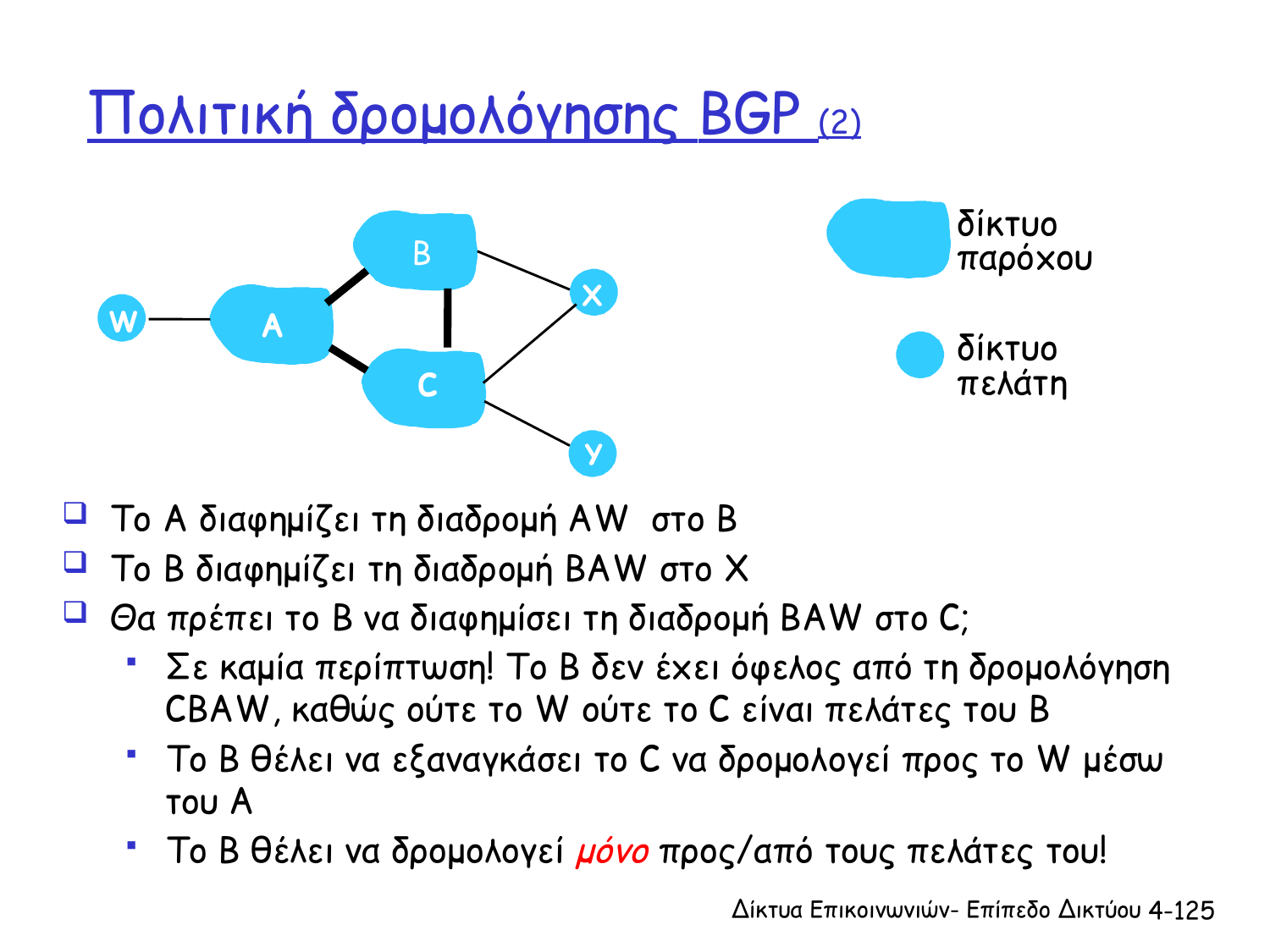

# Πολιτική δρομολόγησης BGP (2)

δίκτυο

B
παρόχου

X

W

A

δίκτυο

πελάτη

C

Y
Το A διαφημίζει τη διαδρομή AW  στο B
Το B διαφημίζει τη διαδρομή BAW στο X
Θα πρέπει το B να διαφημίσει τη διαδρομή BAW στο C;
Σε καμία περίπτωση! Το B δεν έχει όφελος από τη δρομολόγηση CBAW, καθώς ούτε το W ούτε το C είναι πελάτες του B
Το B θέλει να εξαναγκάσει το C να δρομολογεί προς το W μέσω του A
Το B θέλει να δρομολογεί μόνο προς/από τους πελάτες του!

Δίκτυα Επικοινωνιών- Επίπεδο Δικτύου
4-125